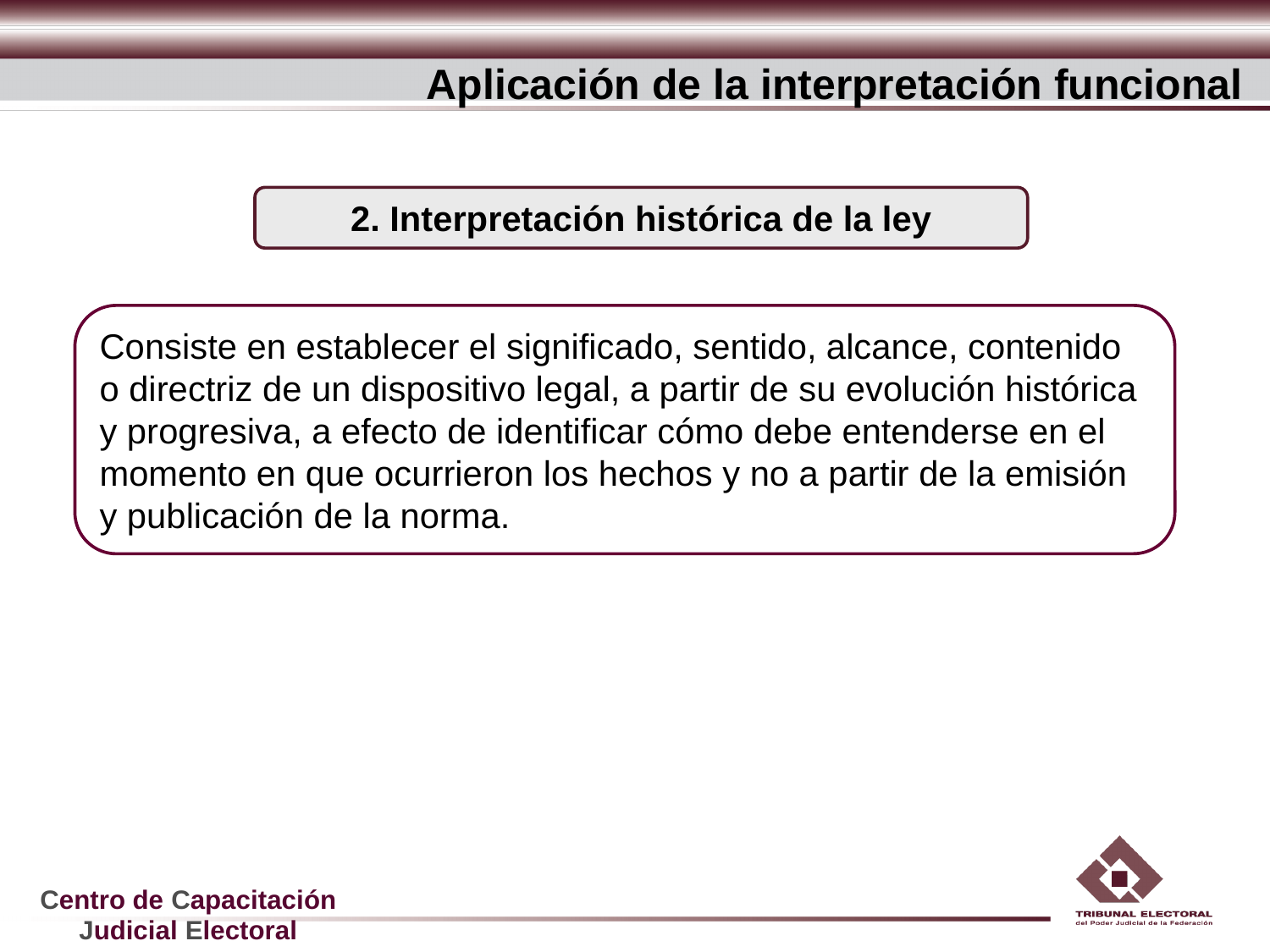

Aplicación de la interpretación funcional
2. Interpretación histórica de la ley
Consiste en establecer el significado, sentido, alcance, contenido o directriz de un dispositivo legal, a partir de su evolución histórica y progresiva, a efecto de identificar cómo debe entenderse en el momento en que ocurrieron los hechos y no a partir de la emisión y publicación de la norma.